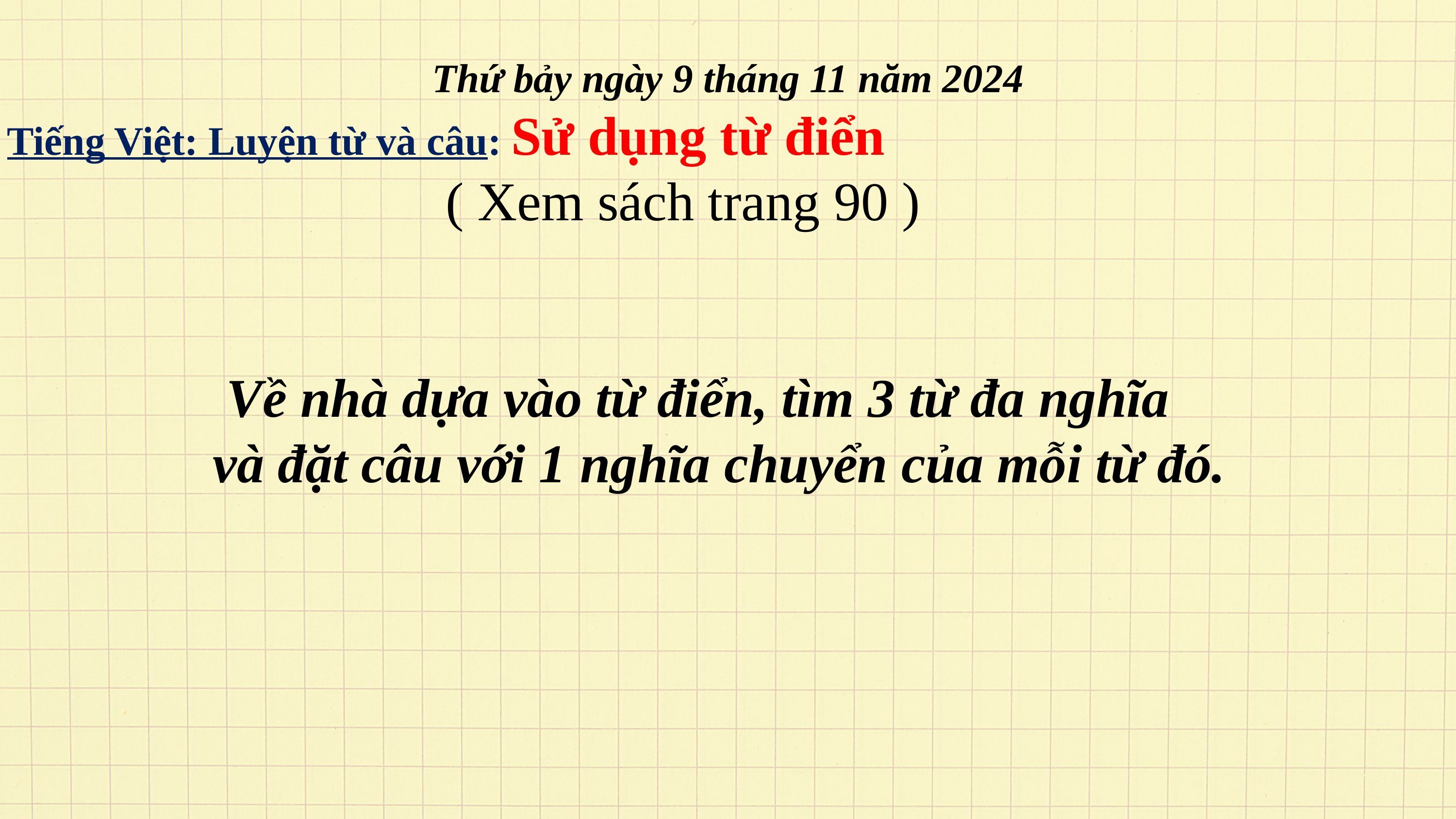

Thứ bảy ngày 9 tháng 11 năm 2024
Tiếng Việt: Luyện từ và câu: Sử dụng từ điển
                                ( Xem sách trang 90 )

                Về nhà dựa vào từ điển, tìm 3 từ đa nghĩa
               và đặt câu với 1 nghĩa chuyển của mỗi từ đó.